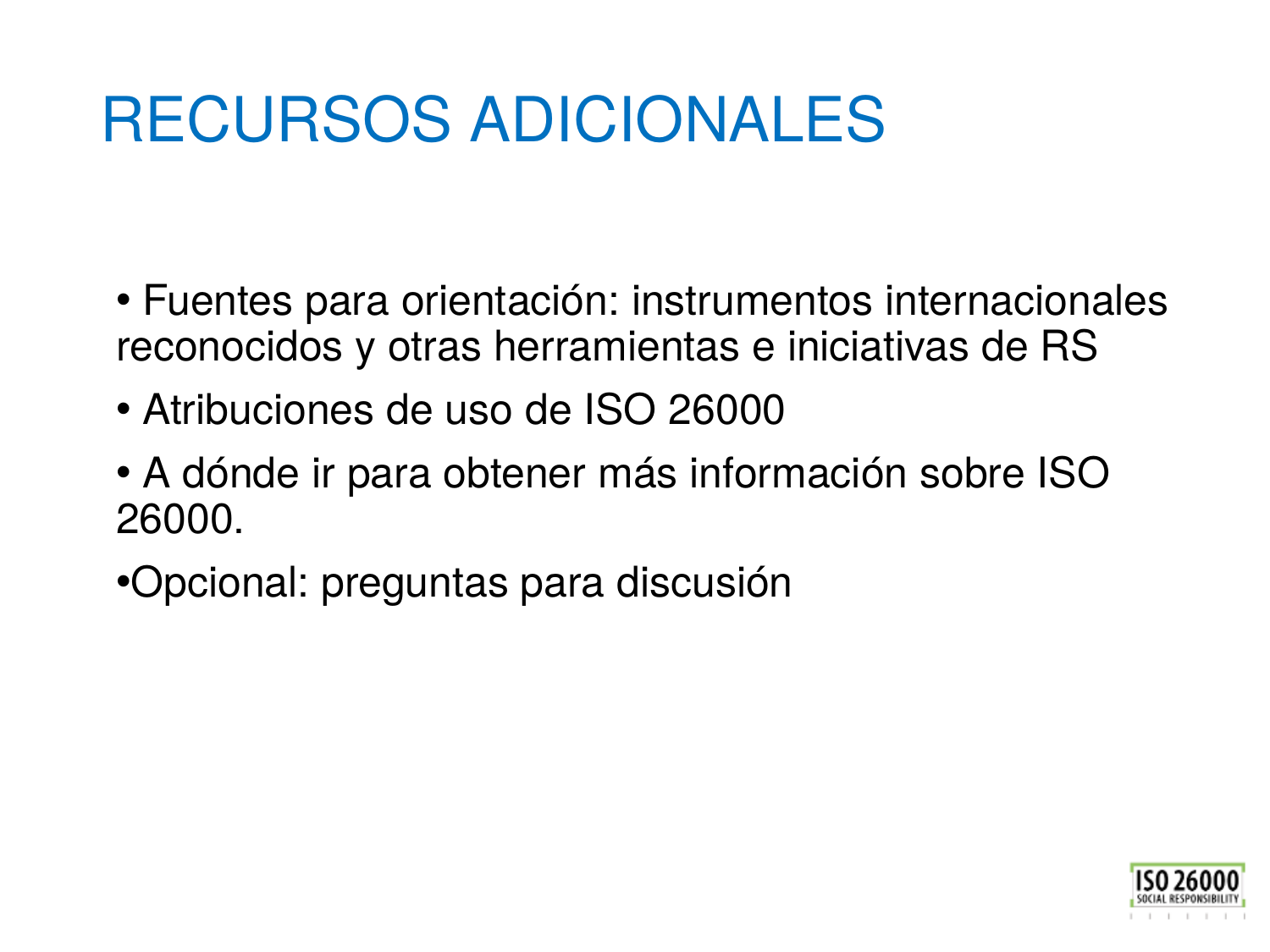

# RECURSOS ADICIONALES
 Fuentes para orientación: instrumentos internacionales reconocidos y otras herramientas e iniciativas de RS
 Atribuciones de uso de ISO 26000
 A dónde ir para obtener más información sobre ISO 26000.
Opcional: preguntas para discusión